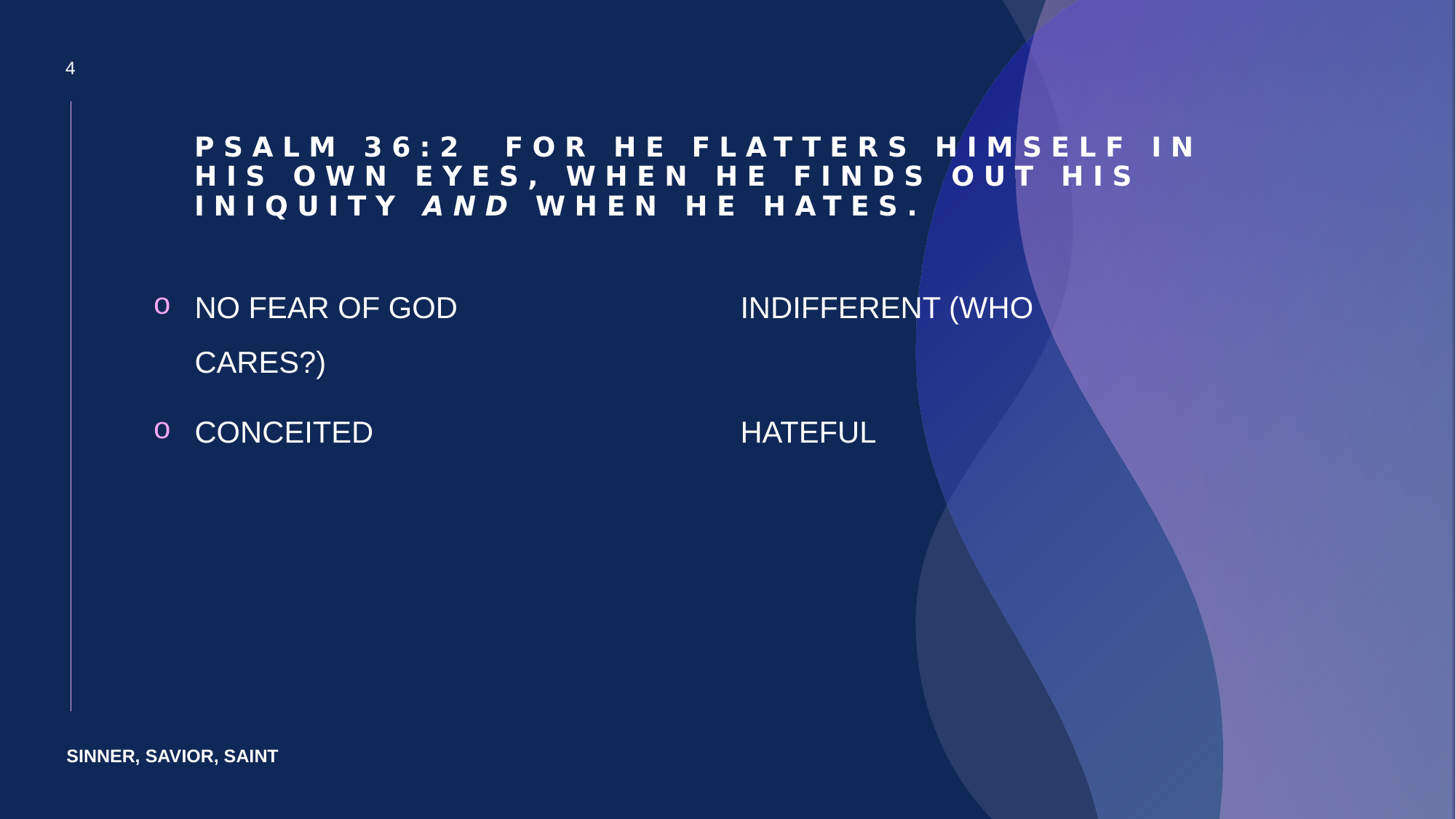

4
# PsaLM 36:2  For he flatters himself in his own eyes, When he finds out his iniquity and when he hates.
NO FEAR OF GOD			INDIFFERENT (WHO CARES?)
CONCEITED 				HATEFUL
SINNER, SAVIOR, SAINT